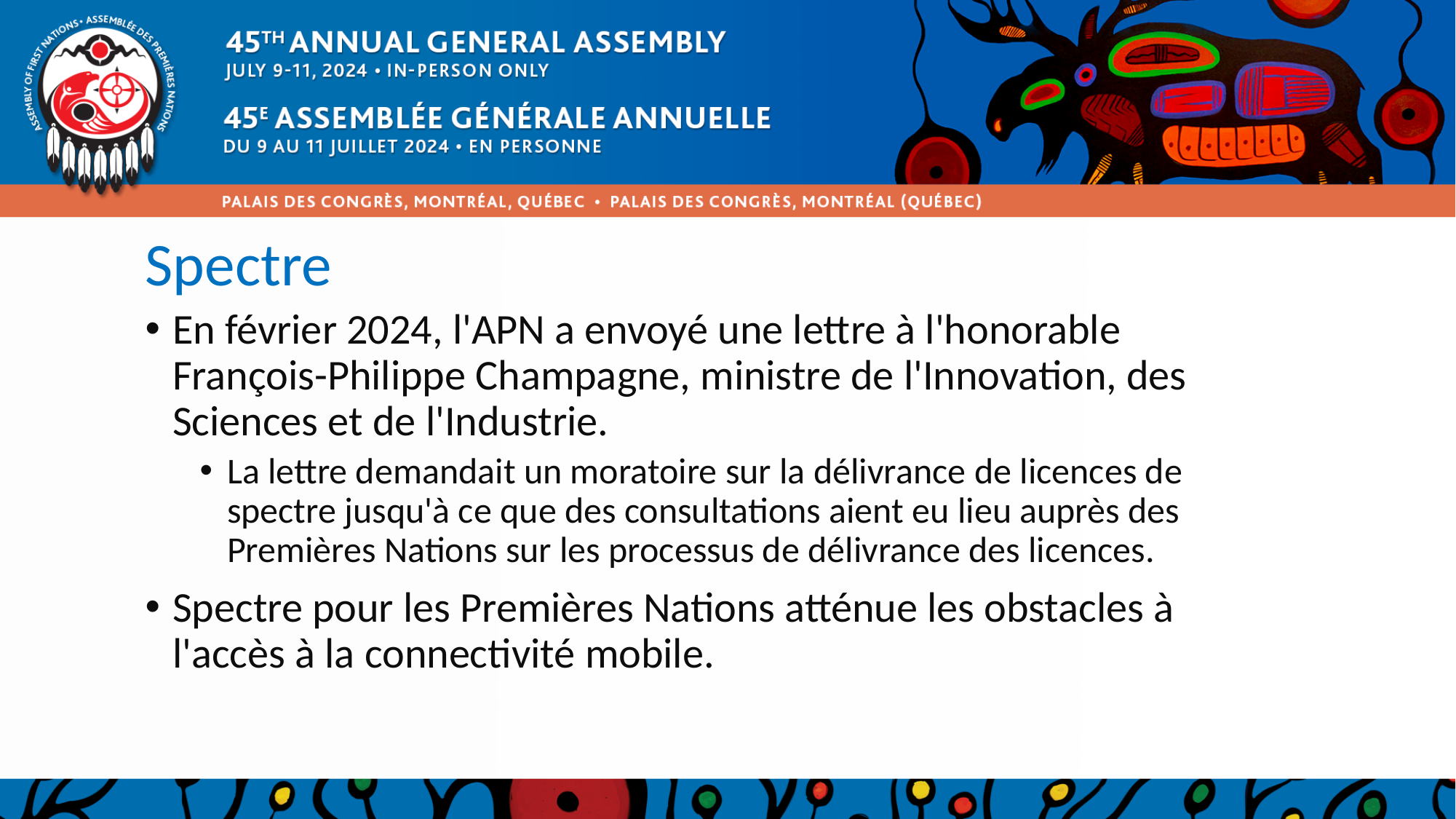

# Spectre
En février 2024, l'APN a envoyé une lettre à l'honorable François-Philippe Champagne, ministre de l'Innovation, des Sciences et de l'Industrie.
La lettre demandait un moratoire sur la délivrance de licences de spectre jusqu'à ce que des consultations aient eu lieu auprès des Premières Nations sur les processus de délivrance des licences.
Spectre pour les Premières Nations atténue les obstacles à l'accès à la connectivité mobile.